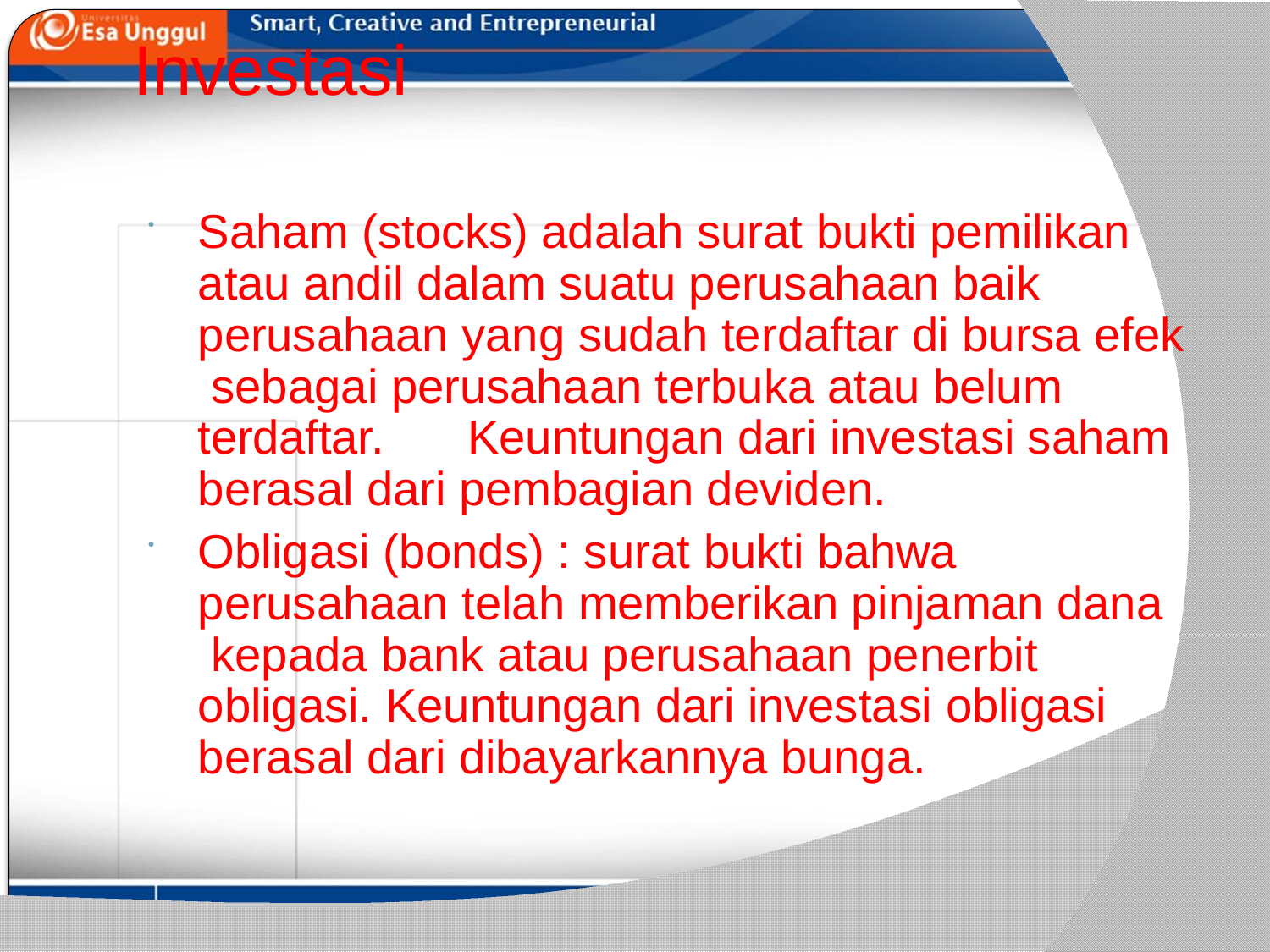

# Investasi
Saham (stocks) adalah surat bukti pemilikan  atau andil dalam suatu perusahaan baik  perusahaan yang sudah terdaftar di bursa efek  sebagai perusahaan terbuka atau belum  terdaftar.	Keuntungan dari investasi saham  berasal dari pembagian deviden.
Obligasi (bonds) : surat bukti bahwa  perusahaan telah memberikan pinjaman dana  kepada bank atau perusahaan penerbit  obligasi. Keuntungan dari investasi obligasi  berasal dari dibayarkannya bunga.